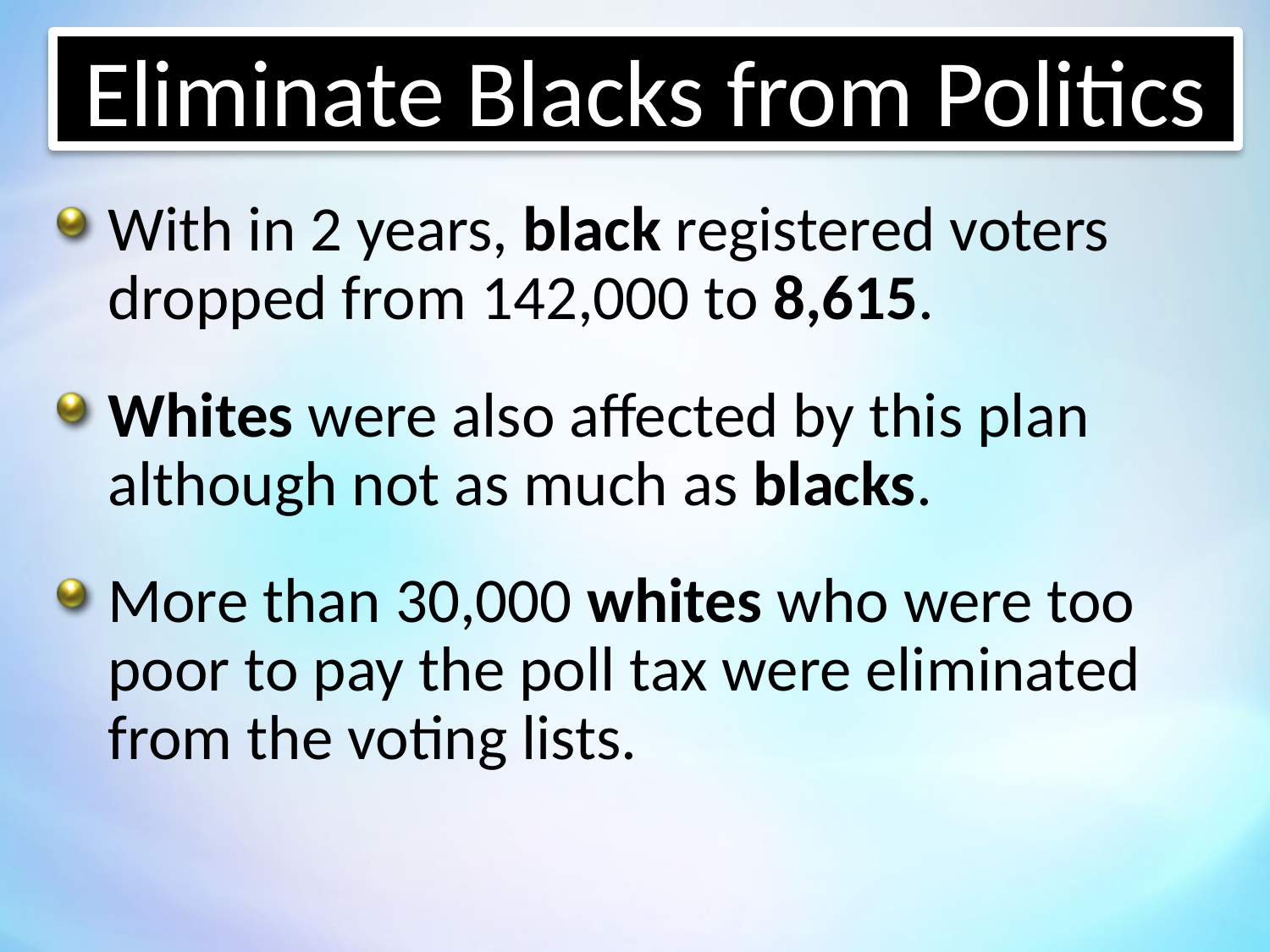

Eliminate Blacks from Politics
With in 2 years, black registered voters dropped from 142,000 to 8,615.

Whites were also affected by this plan although not as much as blacks.

More than 30,000 whites who were too poor to pay the poll tax were eliminated from the voting lists.